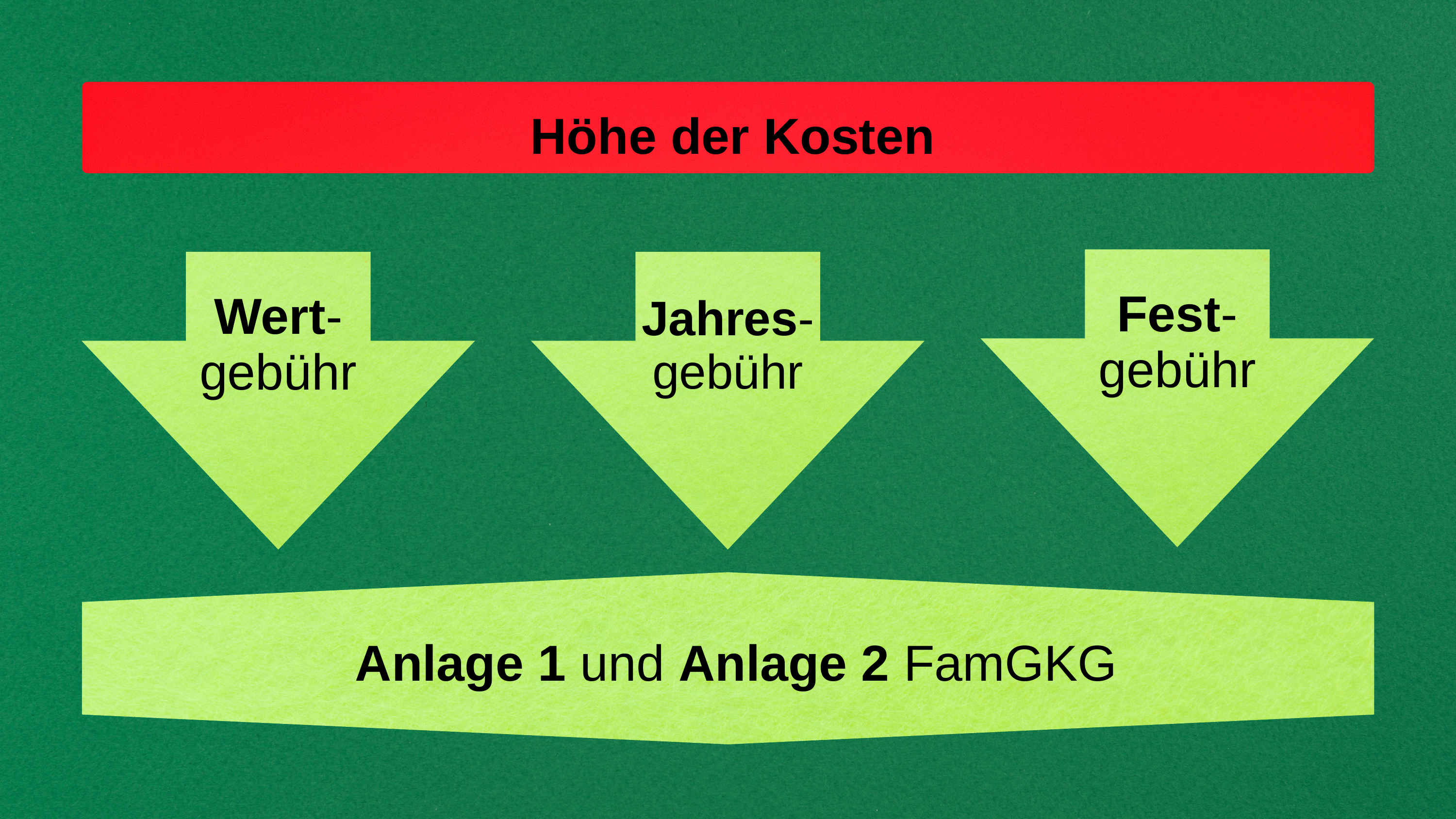

Höhe der Kosten

Fest-gebühr
Wert-gebühr
Jahres-gebühr

Anlage 1 und Anlage 2 FamGKG